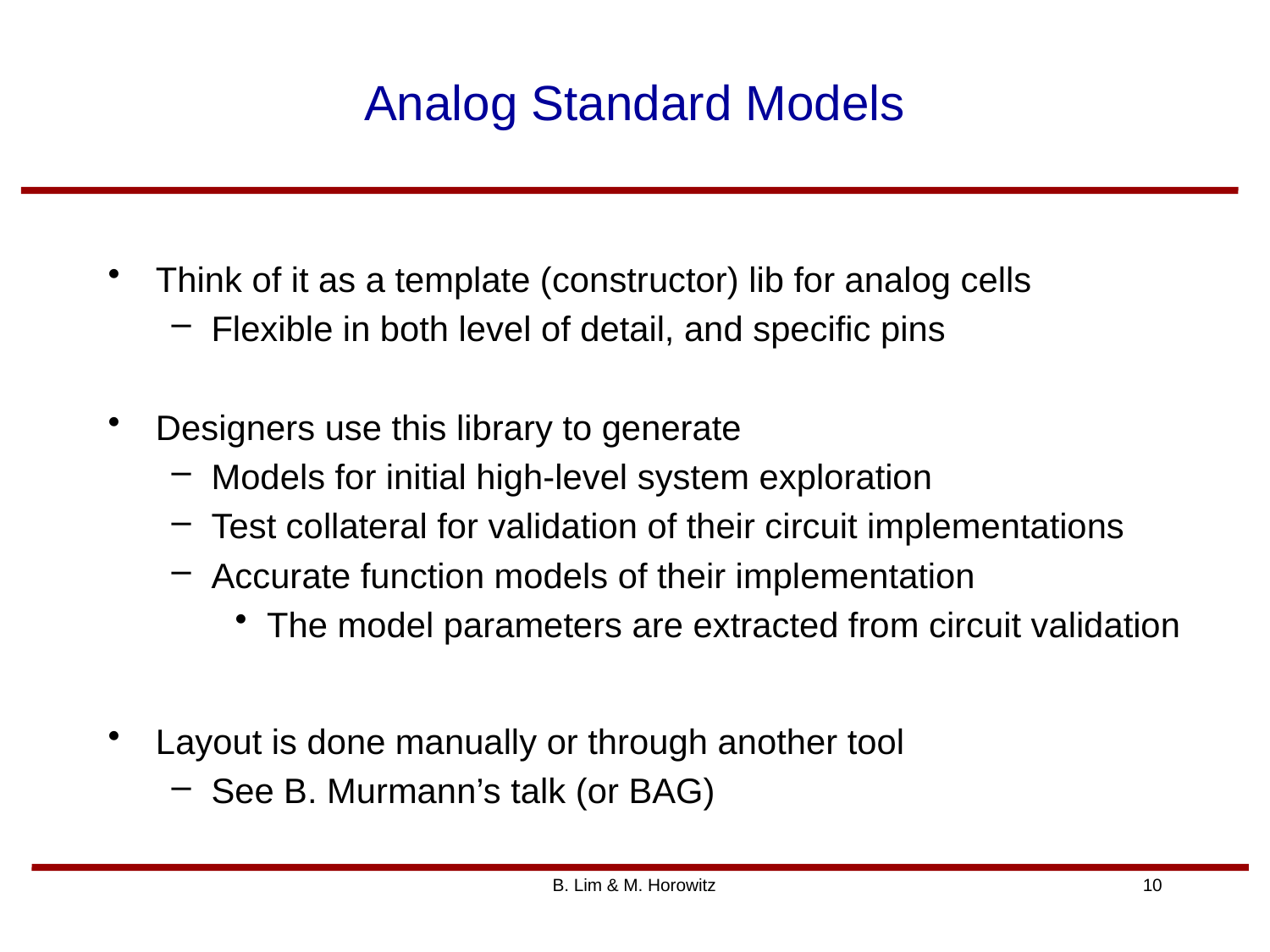

# Analog Standard Models

Think of it as a template (constructor) lib for analog cells
Flexible in both level of detail, and specific pins

Designers use this library to generate
Models for initial high-level system exploration
Test collateral for validation of their circuit implementations
Accurate function models of their implementation
The model parameters are extracted from circuit validation

Layout is done manually or through another tool
See B. Murmann’s talk (or BAG)